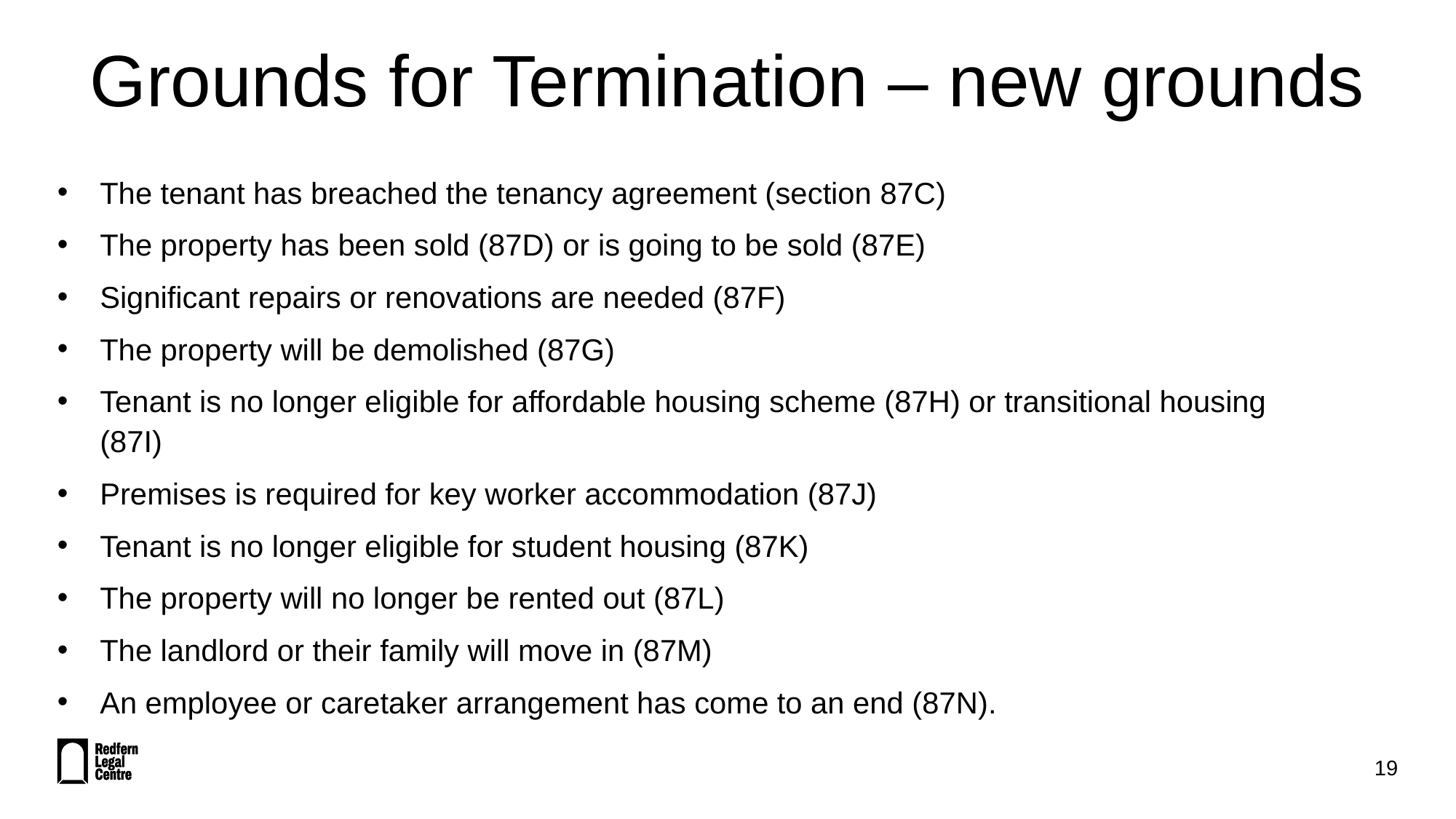

# Grounds for Termination – new grounds
The tenant has breached the tenancy agreement (section 87C)
The property has been sold (87D) or is going to be sold (87E)
Significant repairs or renovations are needed (87F)
The property will be demolished (87G)
Tenant is no longer eligible for affordable housing scheme (87H) or transitional housing (87I)
Premises is required for key worker accommodation (87J)
Tenant is no longer eligible for student housing (87K)
The property will no longer be rented out (87L)
The landlord or their family will move in (87M)
An employee or caretaker arrangement has come to an end (87N).
19